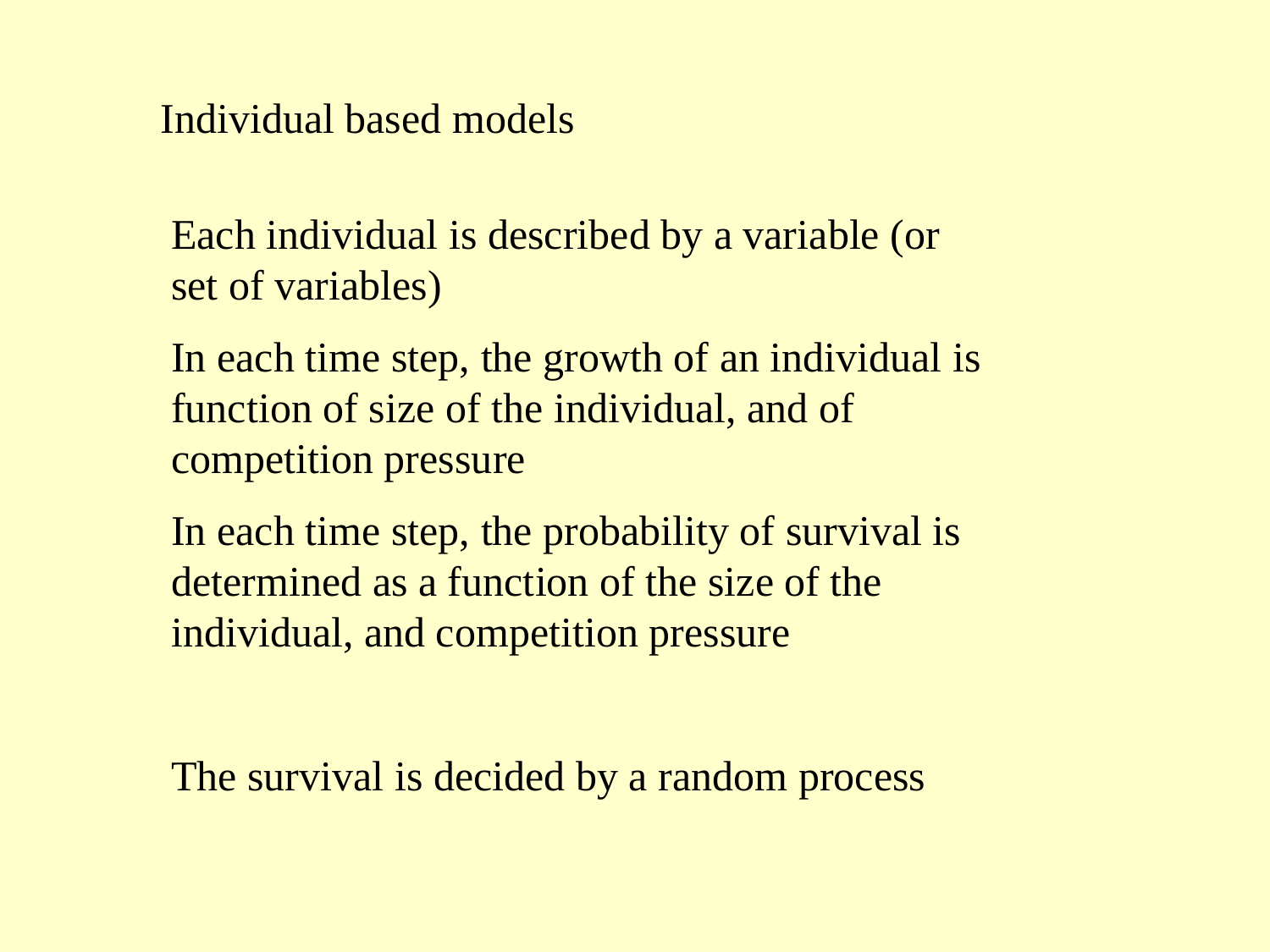

Individual based models
Each individual is described by a variable (or set of variables)
In each time step, the growth of an individual is function of size of the individual, and of competition pressure
In each time step, the probability of survival is determined as a function of the size of the individual, and competition pressure

The survival is decided by a random process